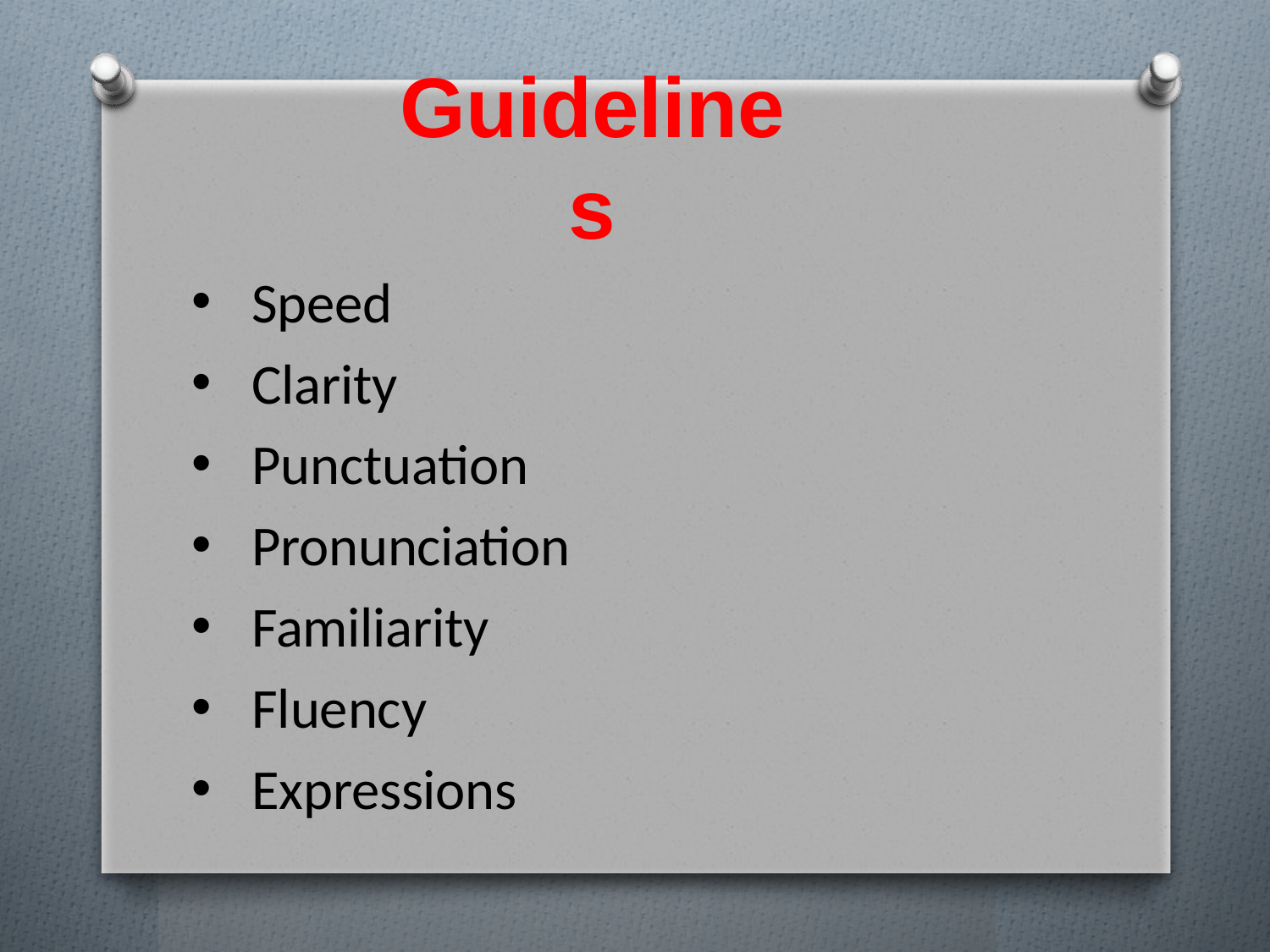

# Guidelines
Speed
Clarity
Punctuation
Pronunciation
Familiarity
Fluency
Expressions